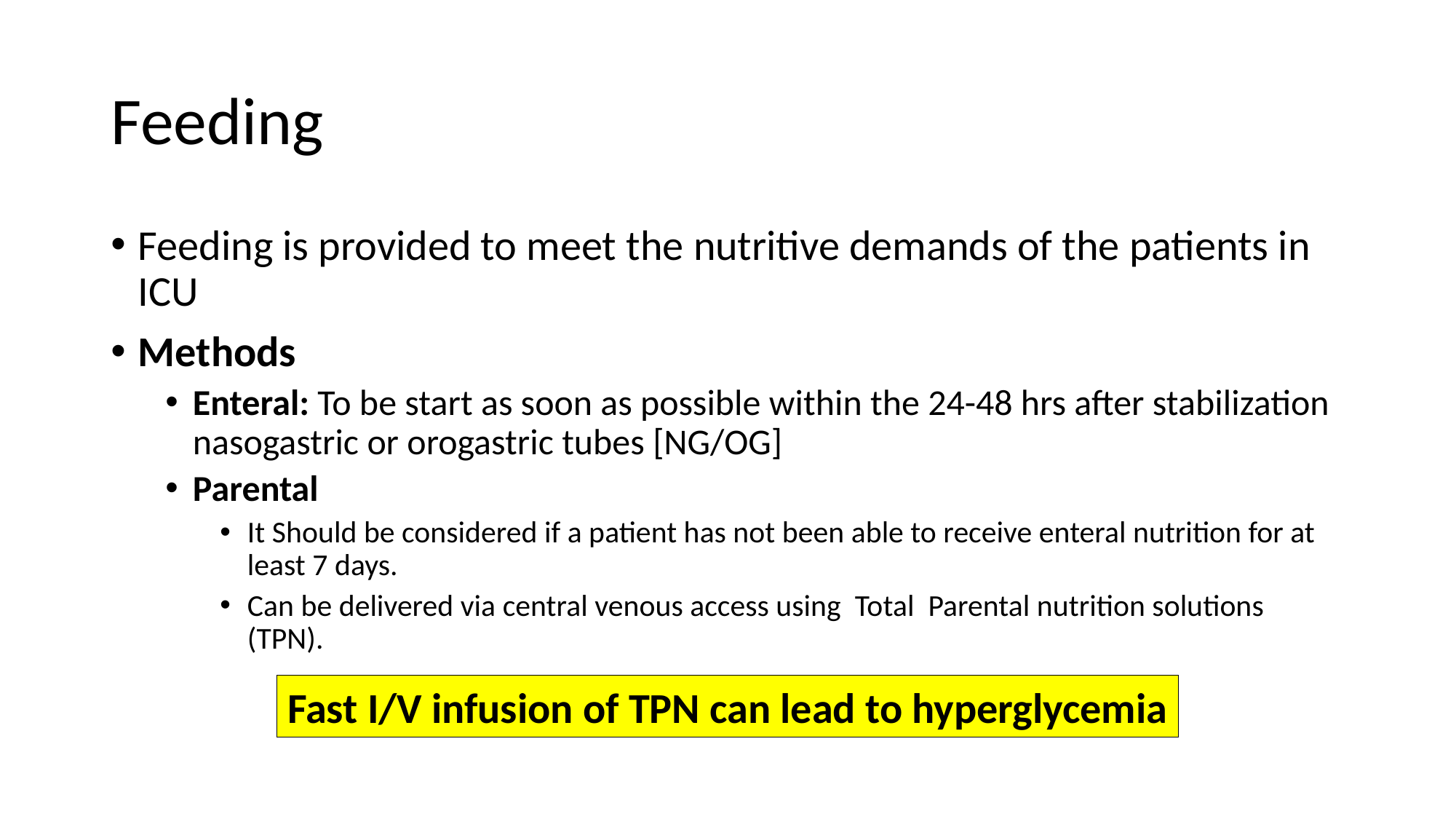

# Feeding
Feeding is provided to meet the nutritive demands of the patients in ICU
Methods
Enteral: To be start as soon as possible within the 24-48 hrs after stabilization nasogastric or orogastric tubes [NG/OG]
Parental
It Should be considered if a patient has not been able to receive enteral nutrition for at least 7 days.
Can be delivered via central venous access using  Total  Parental nutrition solutions (TPN).

Fast I/V infusion of TPN can lead to hyperglycemia